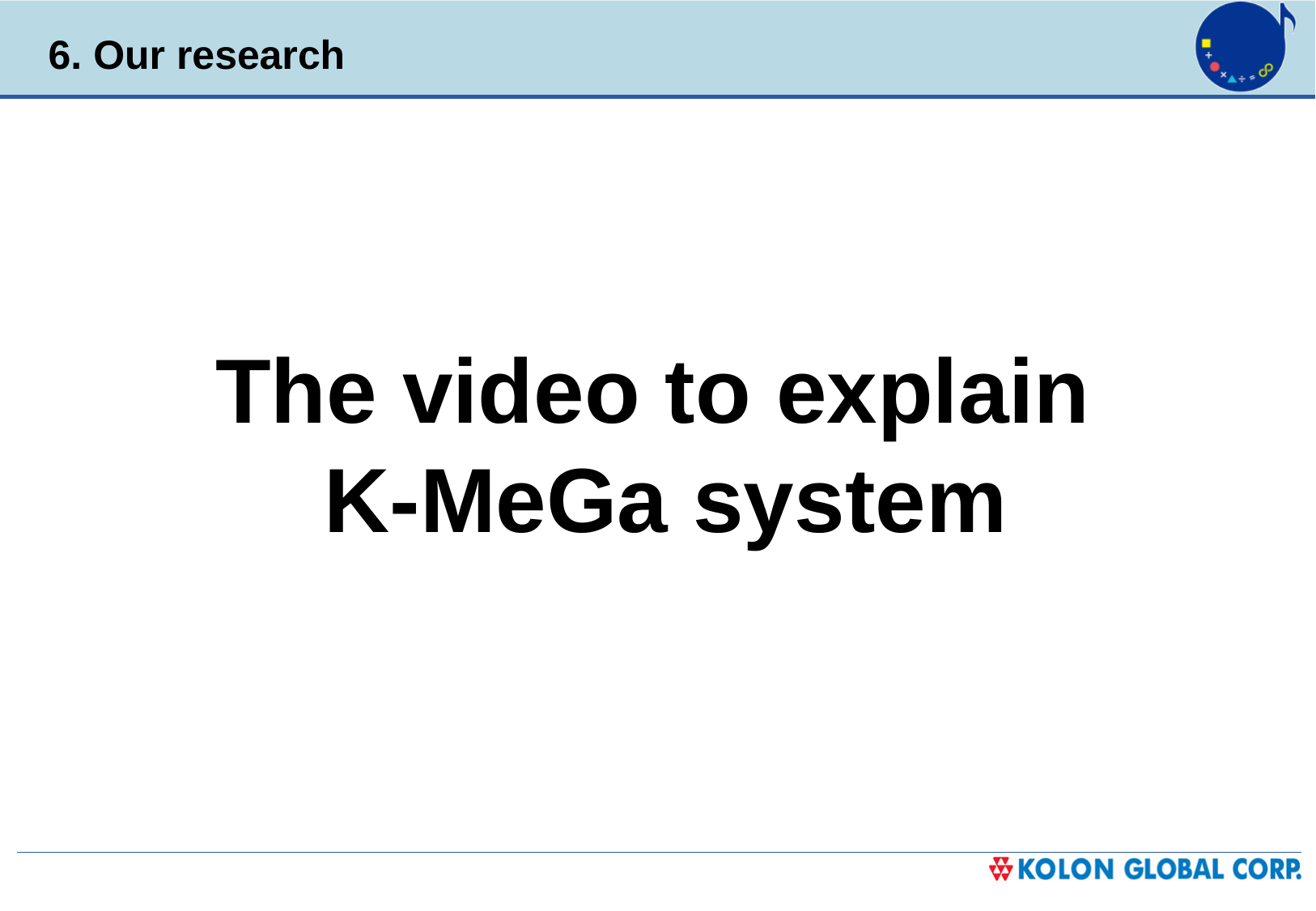

6. Our research
The video to explain
 K-MeGa system